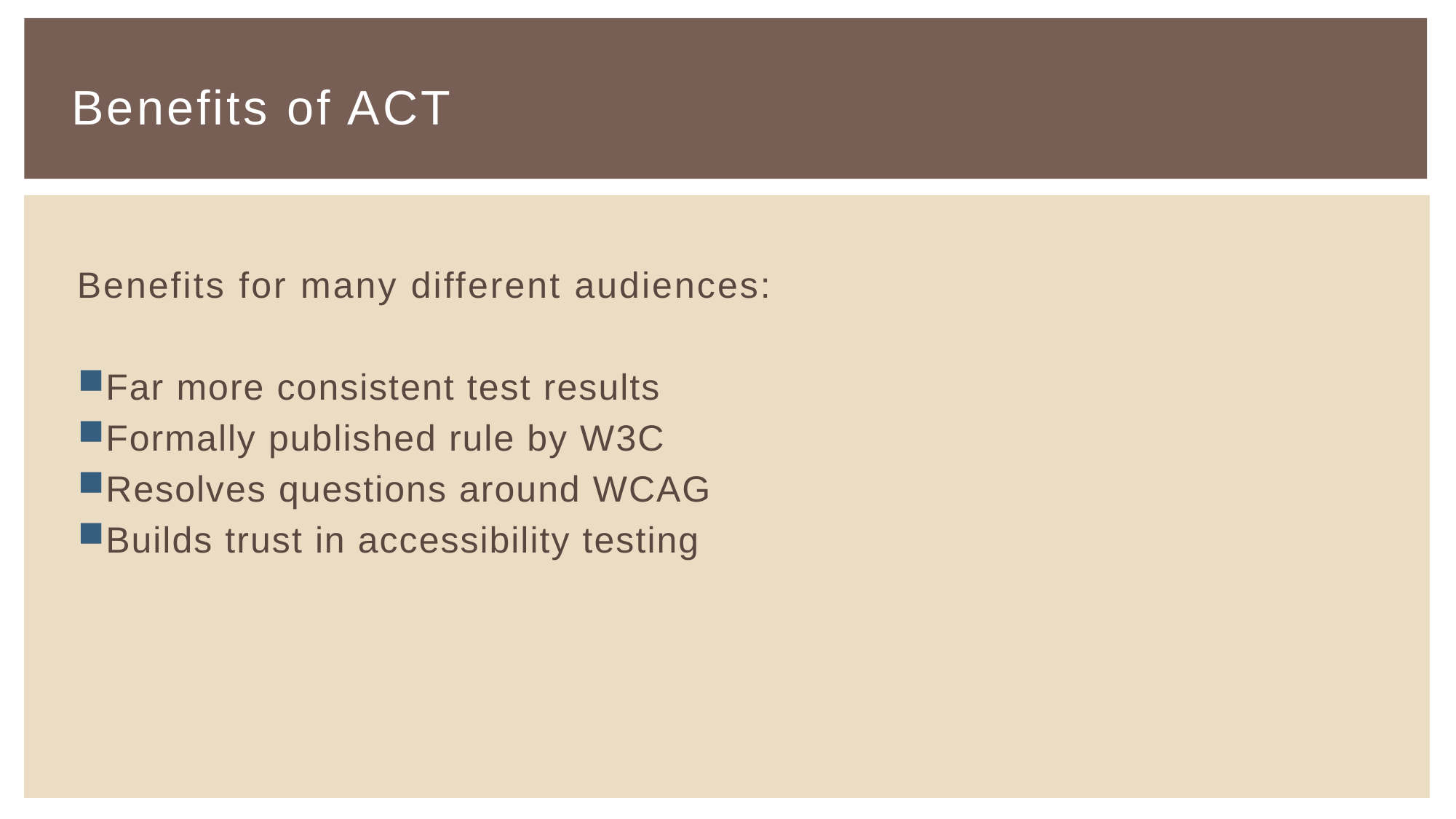

# Benefits of ACT

Benefits for many different audiences:

Far more consistent test results
Formally published rule by W3C
Resolves questions around WCAG
Builds trust in accessibility testing